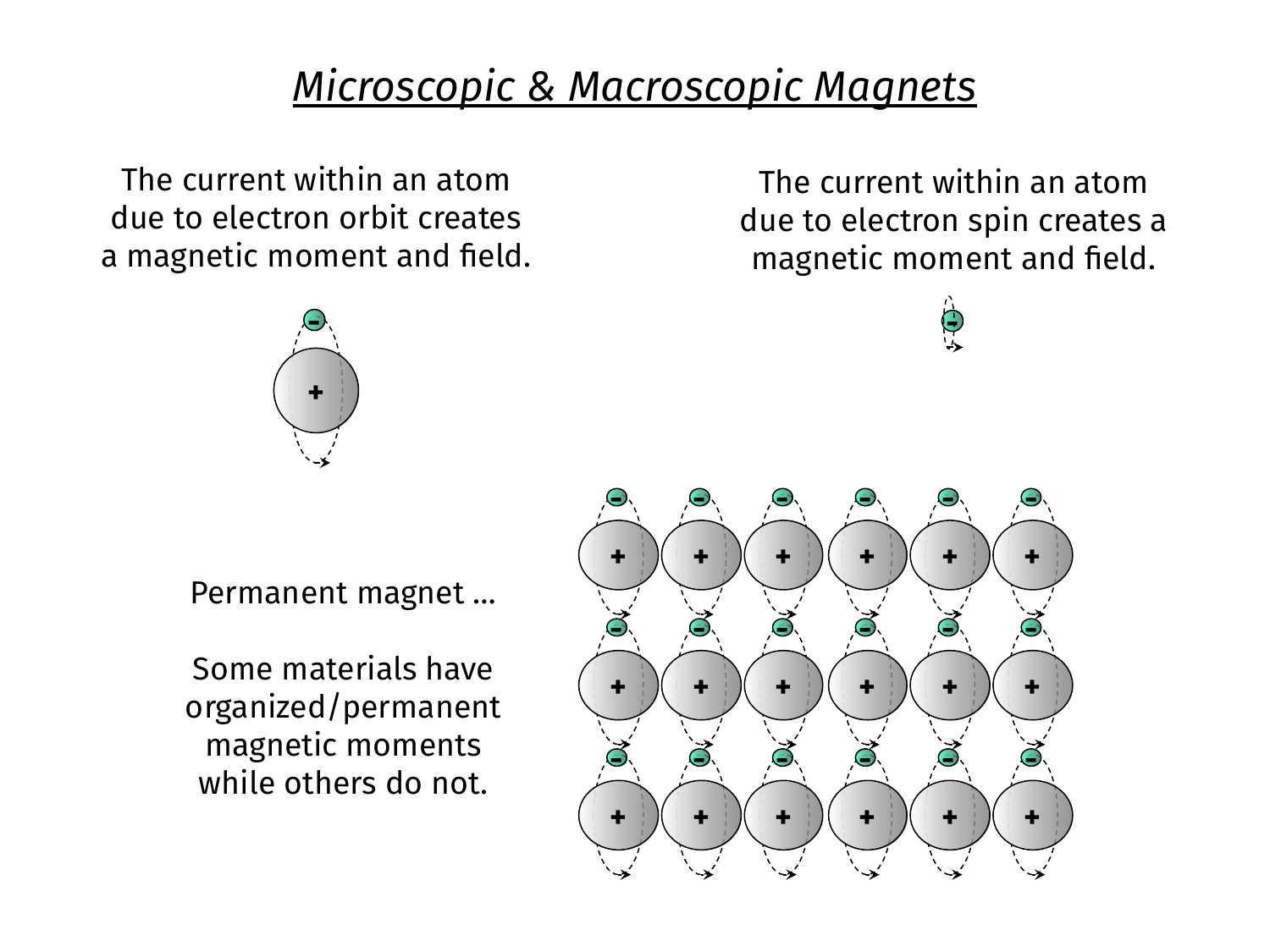

Microscopic & Macroscopic Magnets
The current within an atom due to electron orbit creates a magnetic moment and field.
The current within an atom due to electron spin creates a magnetic moment and field.

-

-

+

-

+

-

+

-

+

-

+

-

+

-

+

-

+

-

+

-

+

-

+

-

+

-

+

-

+

-

+

-

+

-

+

-

+

-

+

Permanent magnet …

Some materials have organized/permanent magnetic moments while others do not.